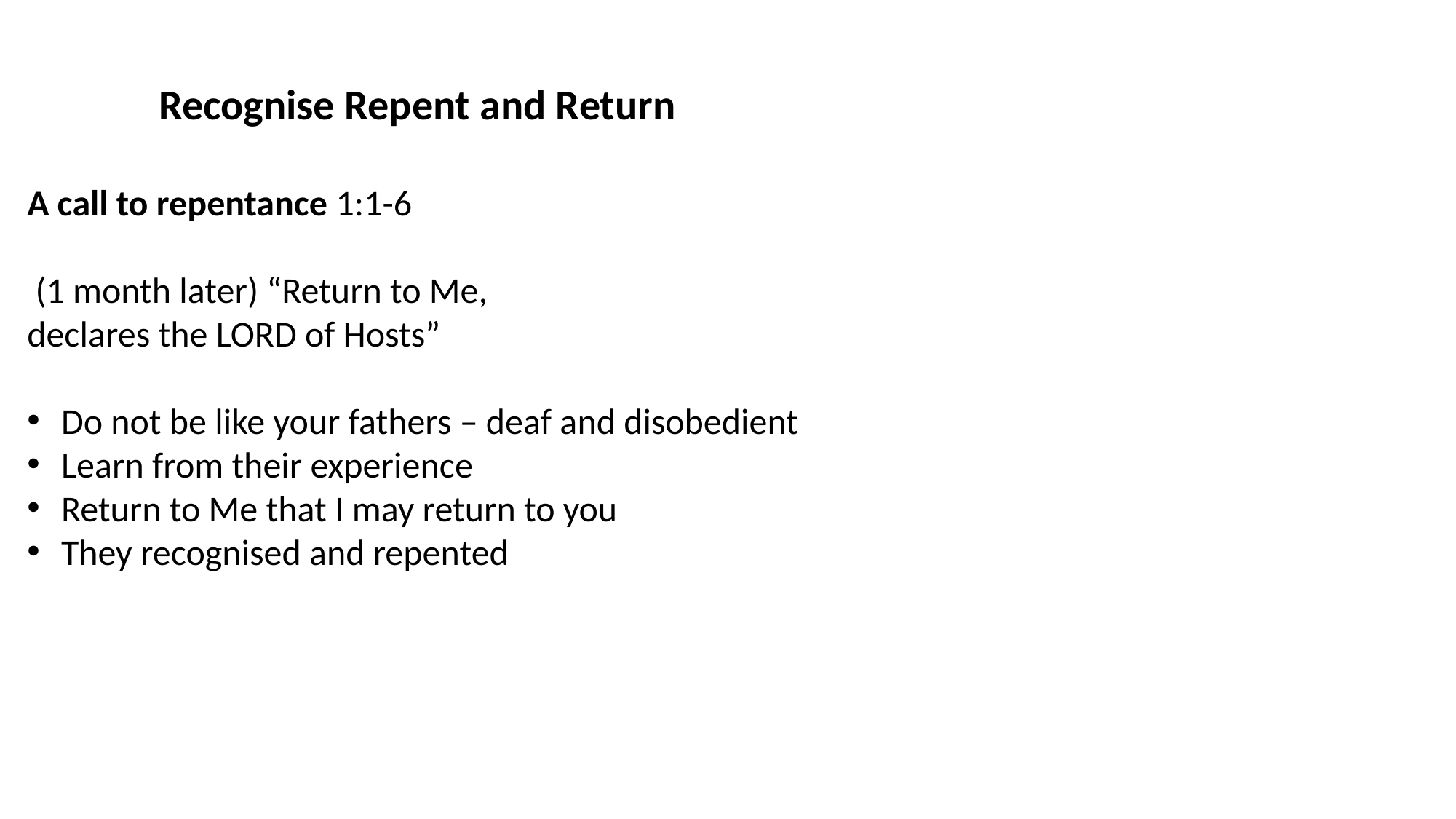

Recognise Repent and Return

A call to repentance 1:1-6

 (1 month later) “Return to Me,
declares the LORD of Hosts”

Do not be like your fathers – deaf and disobedient
Learn from their experience
Return to Me that I may return to you
They recognised and repented